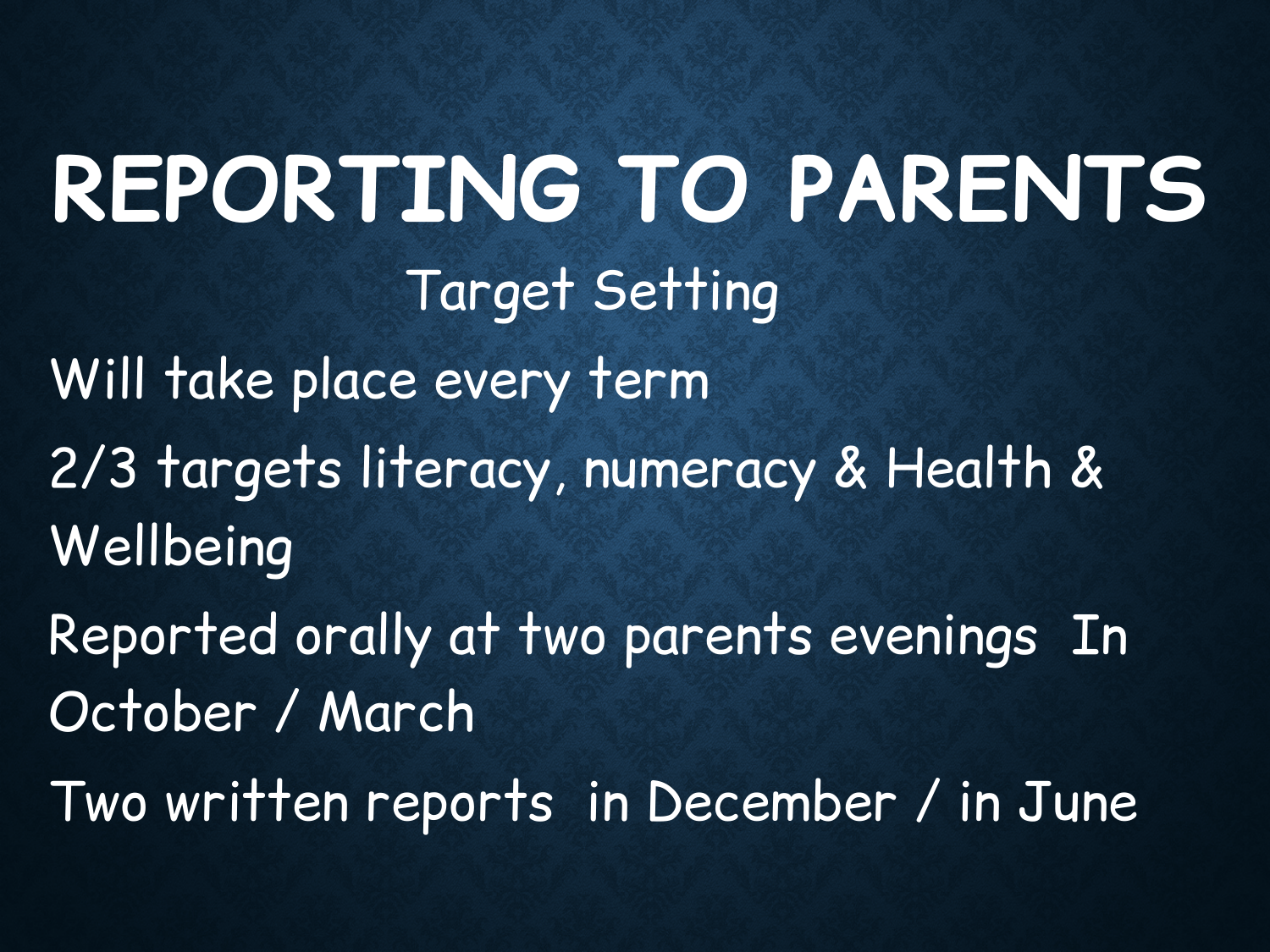

# Reporting To Parents
Target Setting
Will take place every term
2/3 targets literacy, numeracy & Health & Wellbeing
Reported orally at two parents evenings  In October / March
Two written reports  in December / in June